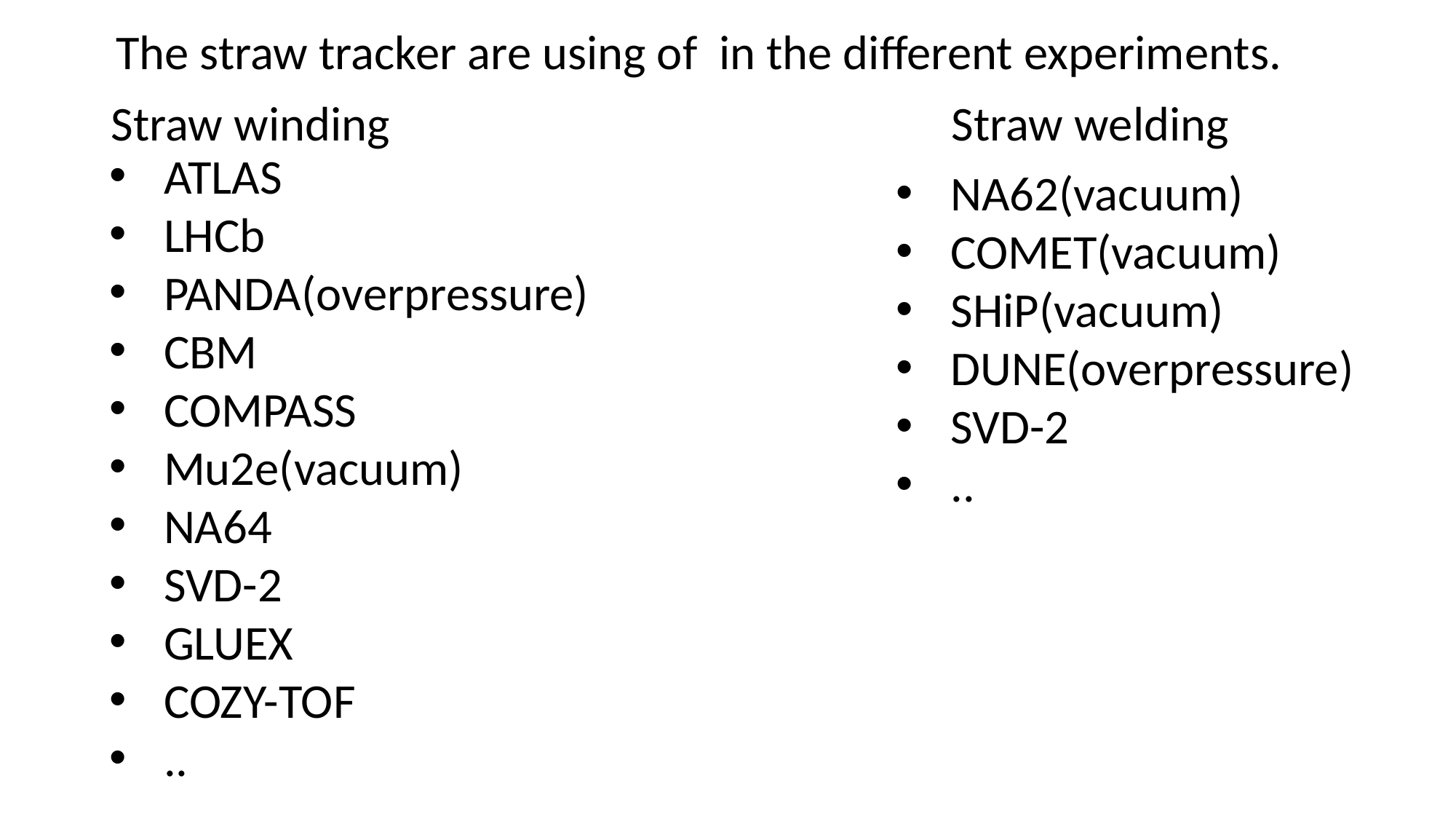

The straw tracker are using of  in the different experiments.
Straw winding
Straw welding
ATLAS
LHCb
PANDA(overpressure)
CBM
COMPASS
Mu2e(vacuum)
NA64
SVD-2
GLUEX
COZY-TOF
..

NA62(vacuum)
COMET(vacuum)
SHiP(vacuum)
DUNE(overpressure)
SVD-2
..